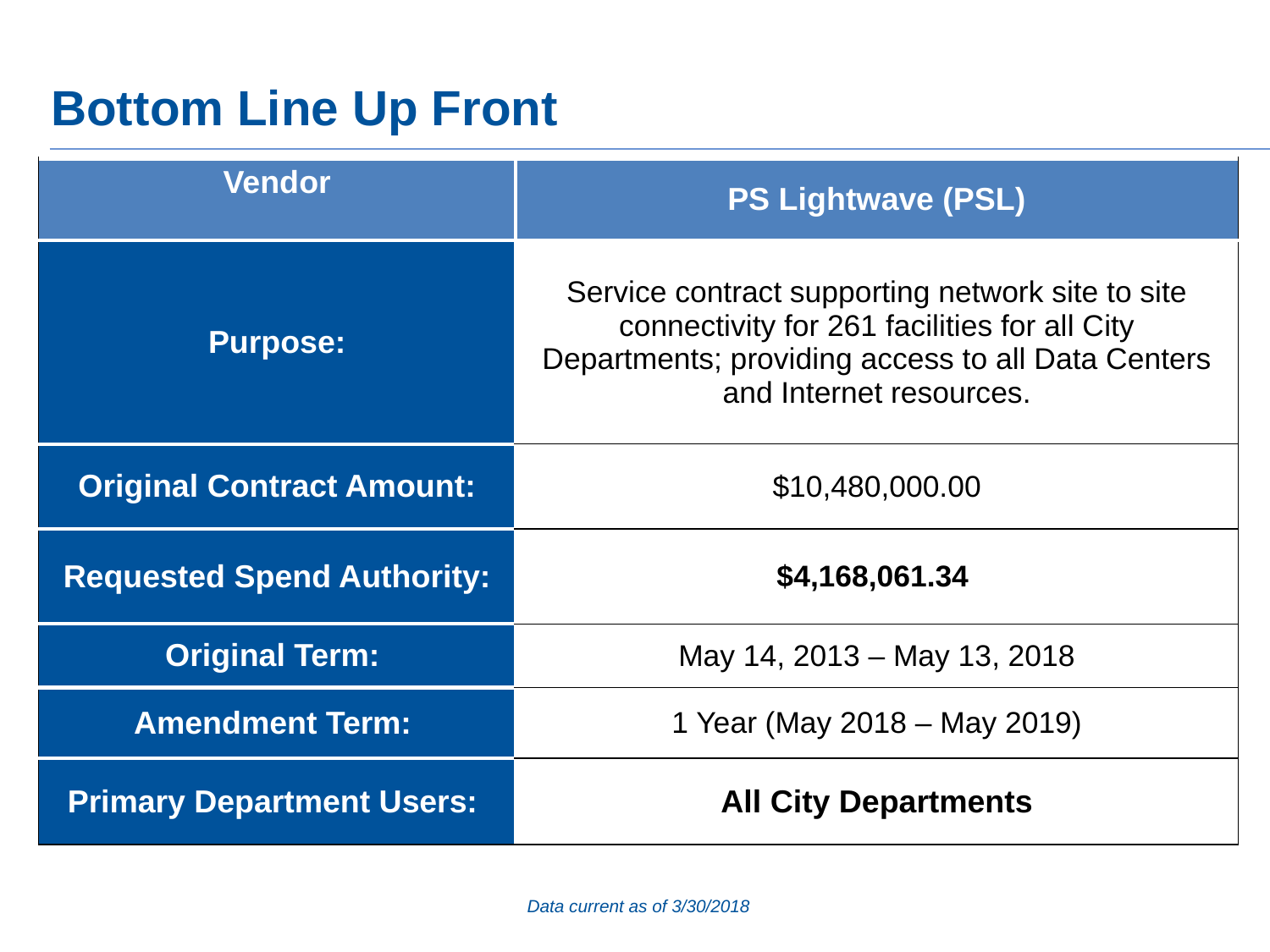

# Bottom Line Up Front
| Vendor | PS Lightwave (PSL) |
| --- | --- |
| Purpose: | Service contract supporting network site to site connectivity for 261 facilities for all City Departments; providing access to all Data Centers and Internet resources. |
| Original Contract Amount: | $10,480,000.00 |
| Requested Spend Authority: | $4,168,061.34 |
| Original Term: | May 14, 2013 – May 13, 2018 |
| Amendment Term: | 1 Year (May 2018 – May 2019) |
| Primary Department Users: | All City Departments |
Data current as of 3/30/2018